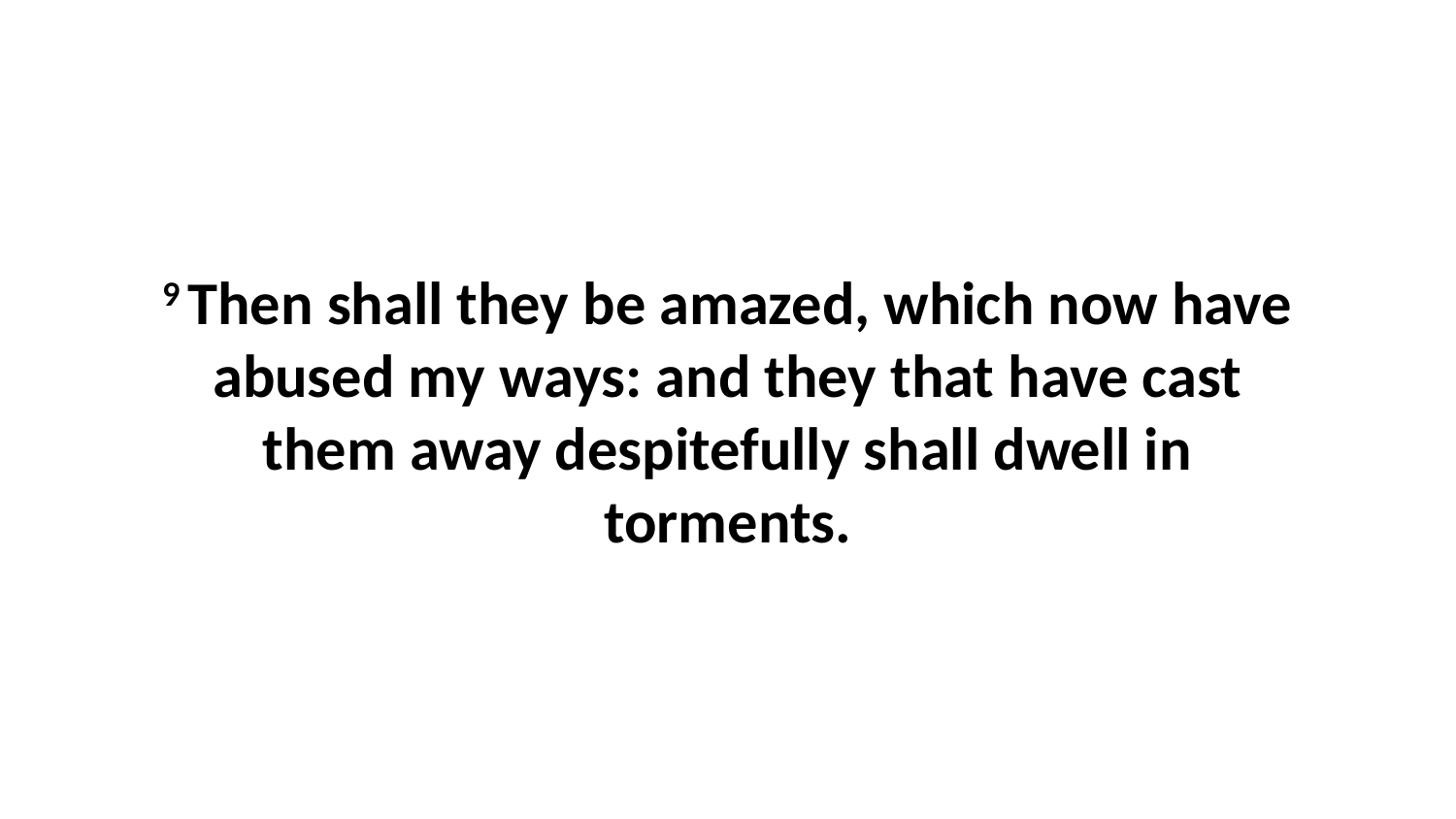

9 Then shall they be amazed, which now have abused my ways: and they that have cast them away despitefully shall dwell in torments.